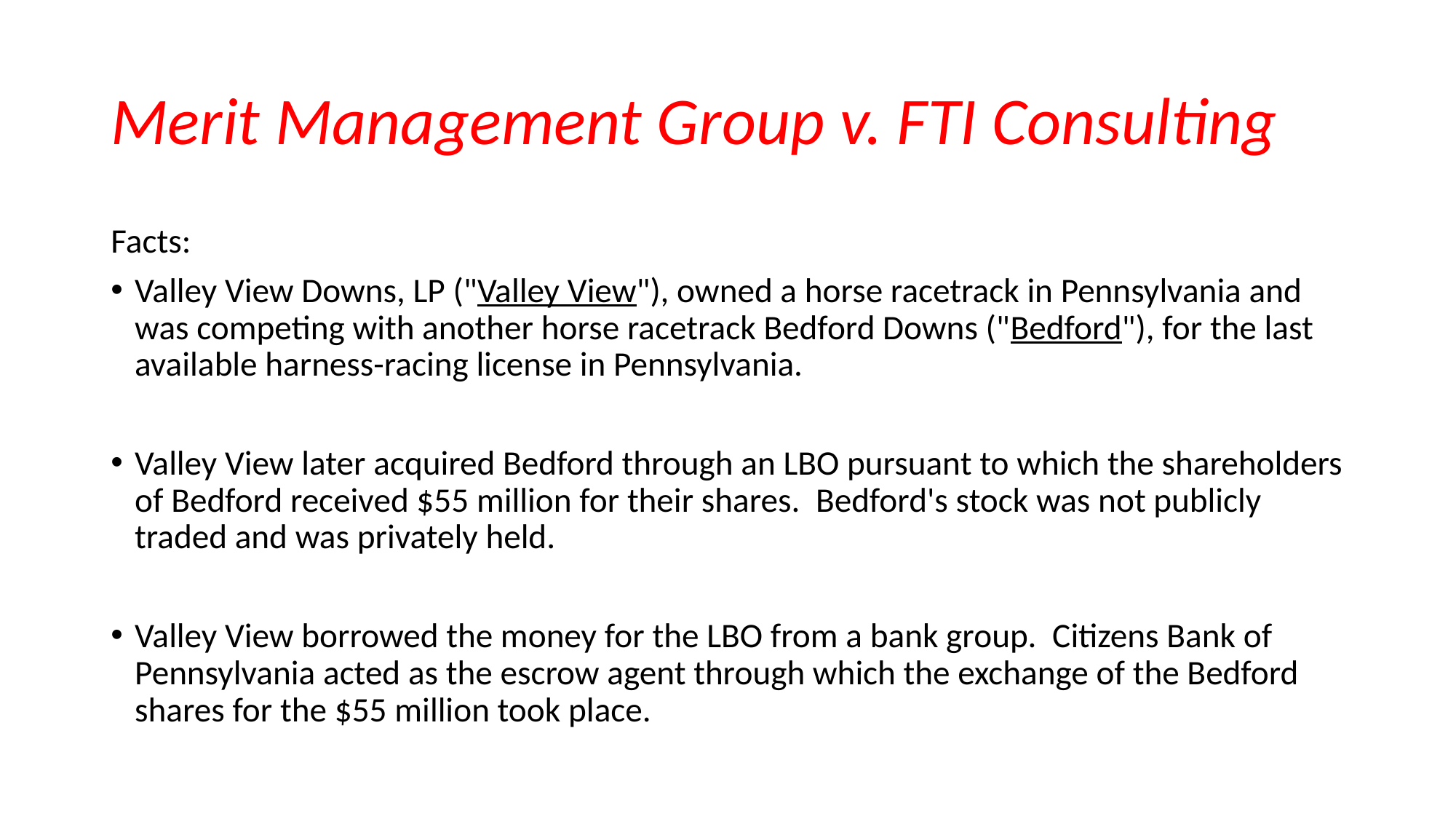

# Merit Management Group v. FTI Consulting
Facts:
Valley View Downs, LP ("Valley View"), owned a horse racetrack in Pennsylvania and was competing with another horse racetrack Bedford Downs ("Bedford"), for the last available harness-racing license in Pennsylvania.

Valley View later acquired Bedford through an LBO pursuant to which the shareholders of Bedford received $55 million for their shares.  Bedford's stock was not publicly traded and was privately held.

Valley View borrowed the money for the LBO from a bank group.  Citizens Bank of Pennsylvania acted as the escrow agent through which the exchange of the Bedford shares for the $55 million took place.